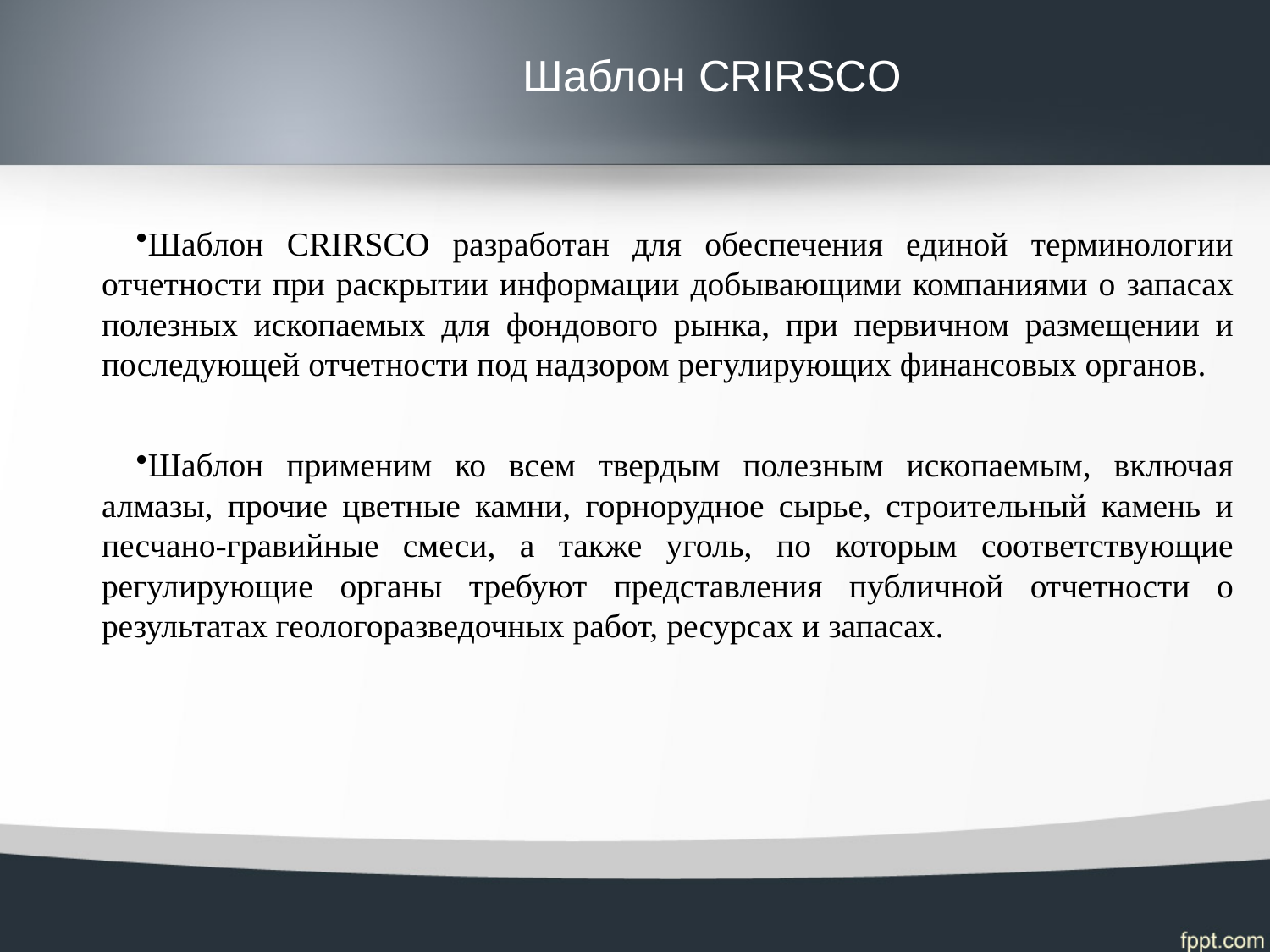

Шаблон CRIRSCO
Шаблон CRIRSCO разработан для обеспечения единой терминологии отчетности при раскрытии информации добывающими компаниями о запасах полезных ископаемых для фондового рынка, при первичном размещении и последующей отчетности под надзором регулирующих финансовых органов.

Шаблон применим ко всем твердым полезным ископаемым, включая алмазы, прочие цветные камни, горнорудное сырье, строительный камень и песчано-гравийные смеси, а также уголь, по которым соответствующие регулирующие органы требуют представления публичной отчетности о результатах геологоразведочных работ, ресурсах и запасах.